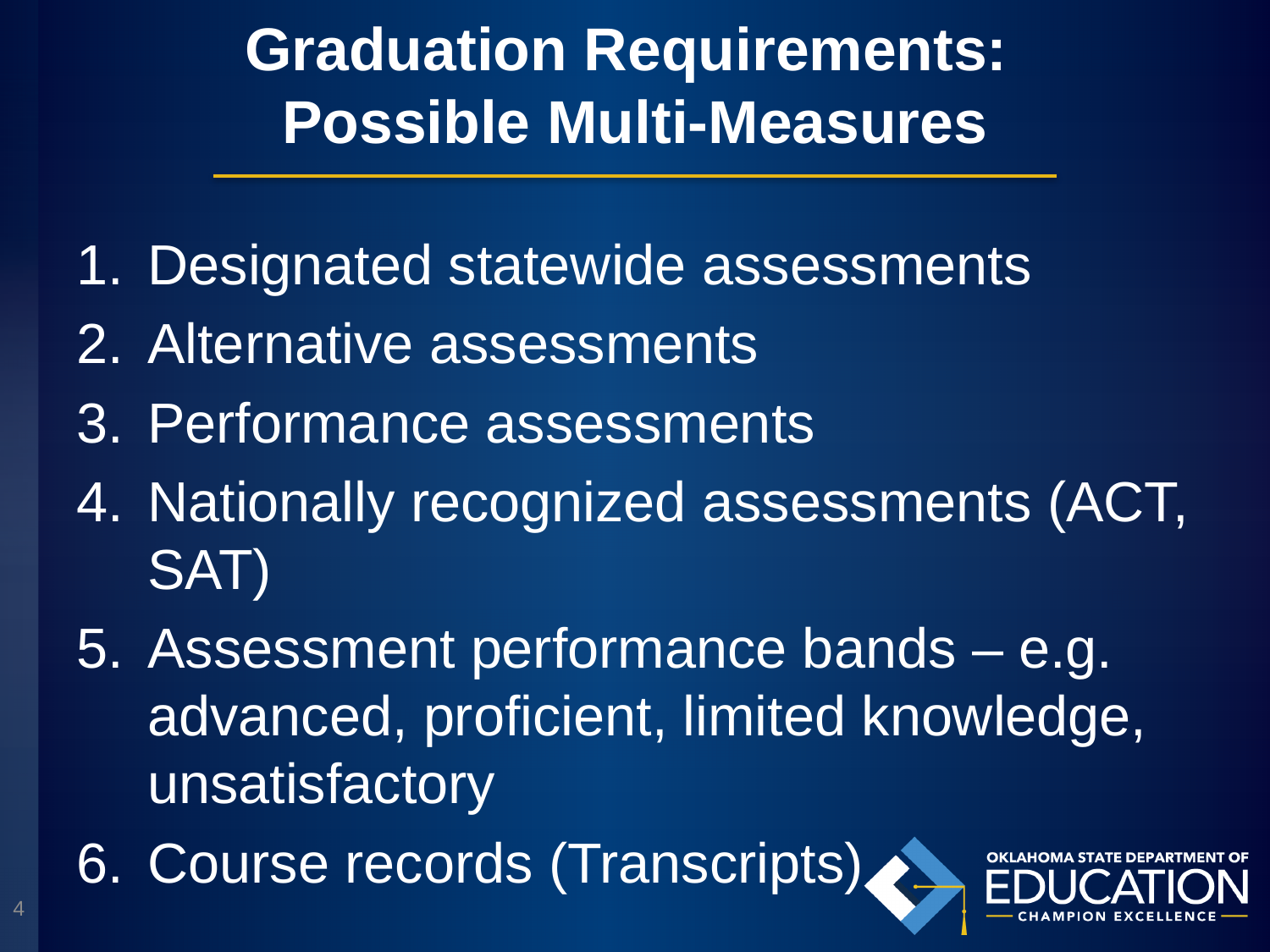

# Graduation Requirements: Possible Multi-Measures
Designated statewide assessments
Alternative assessments
Performance assessments
Nationally recognized assessments (ACT, SAT)
Assessment performance bands – e.g. advanced, proficient, limited knowledge, unsatisfactory
Course records (Transcripts)
4